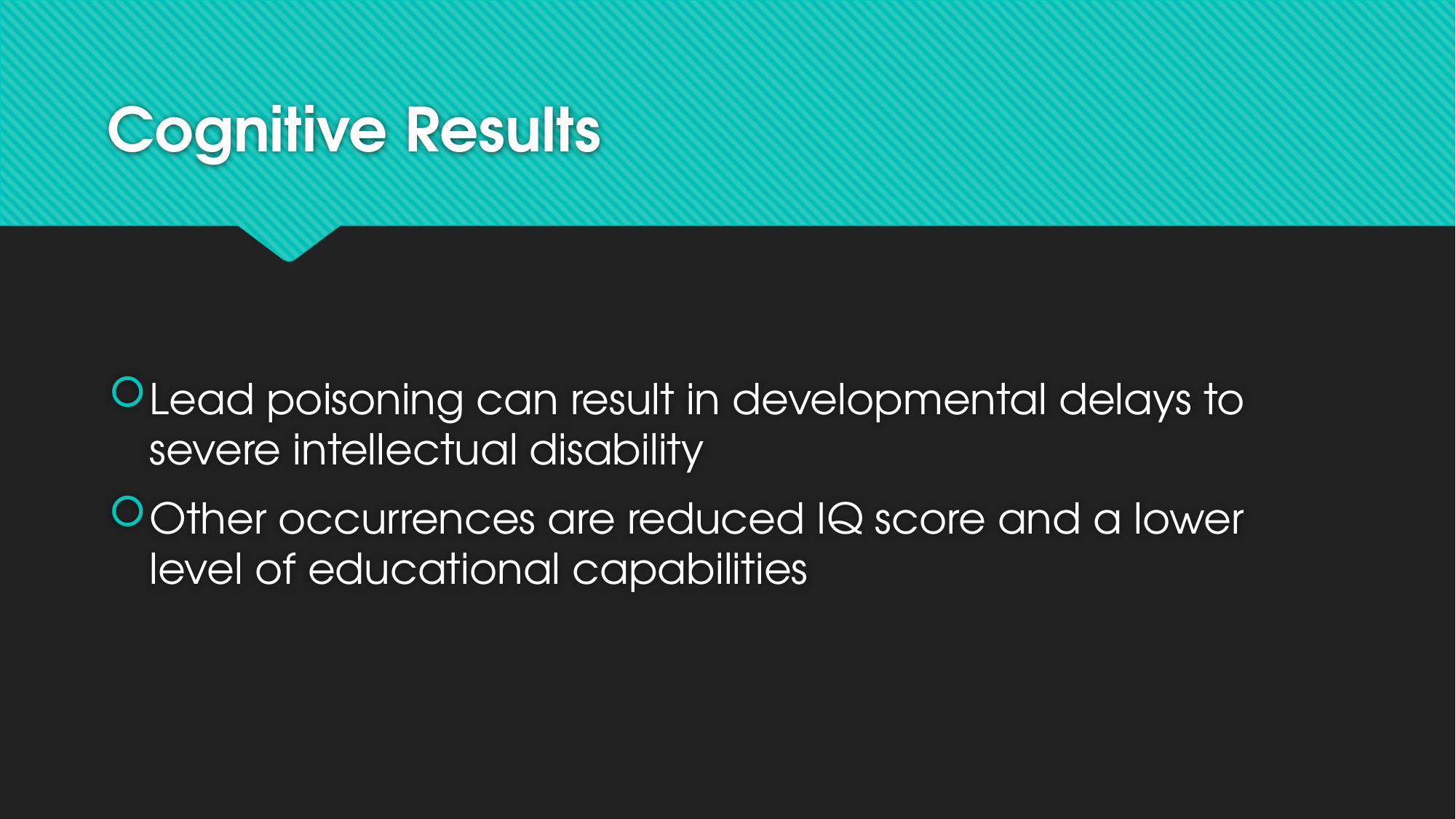

# Cognitive Results
Lead poisoning can result in developmental delays to severe intellectual disability
Other occurrences are reduced IQ score and a lower level of educational capabilities